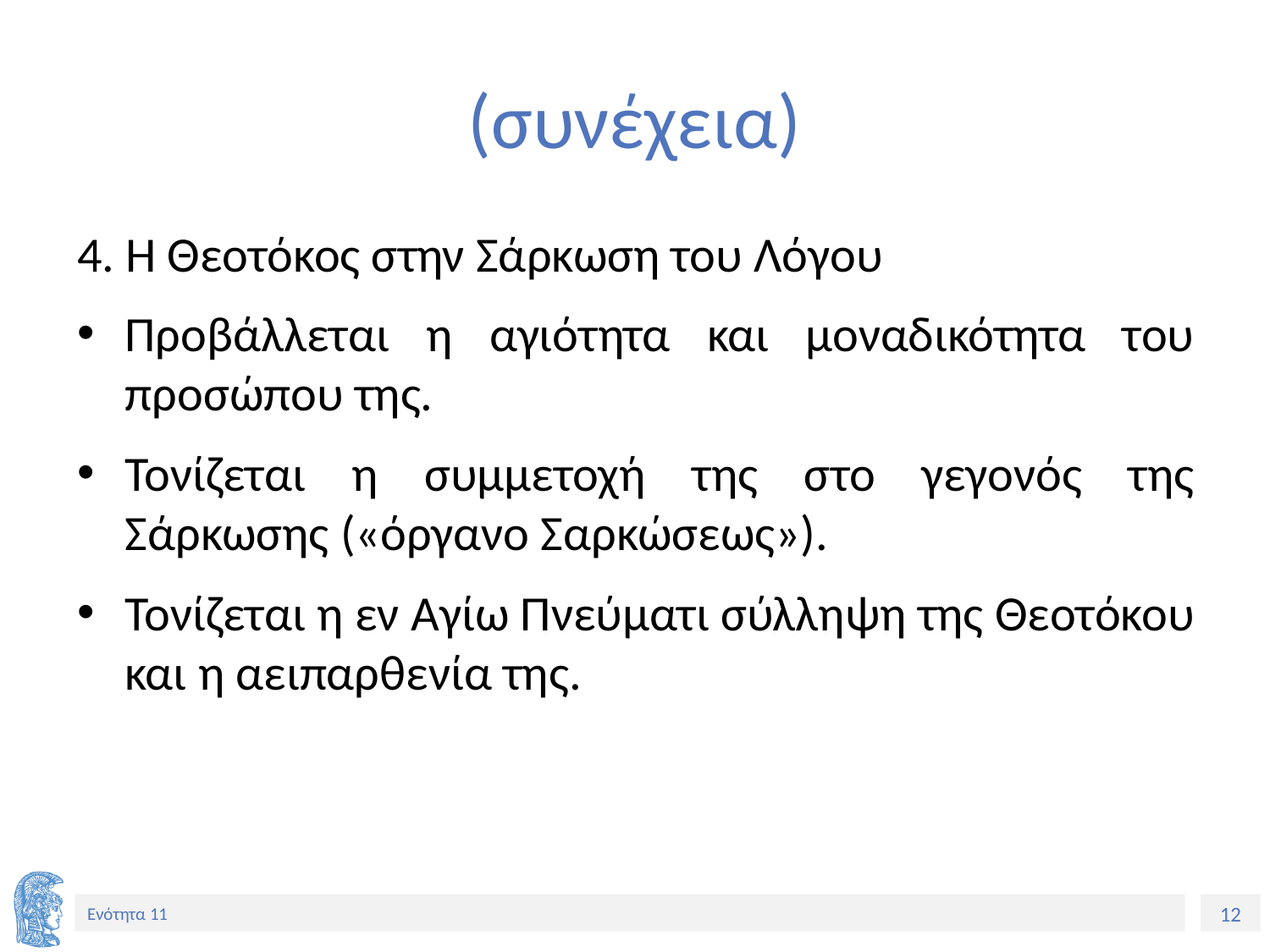

# (συνέχεια)
4. Η Θεοτόκος στην Σάρκωση του Λόγου
Προβάλλεται η αγιότητα και μοναδικότητα του προσώπου της.
Τονίζεται η συμμετοχή της στο γεγονός της Σάρκωσης («όργανο Σαρκώσεως»).
Τονίζεται η εν Αγίω Πνεύματι σύλληψη της Θεοτόκου και η αειπαρθενία της.